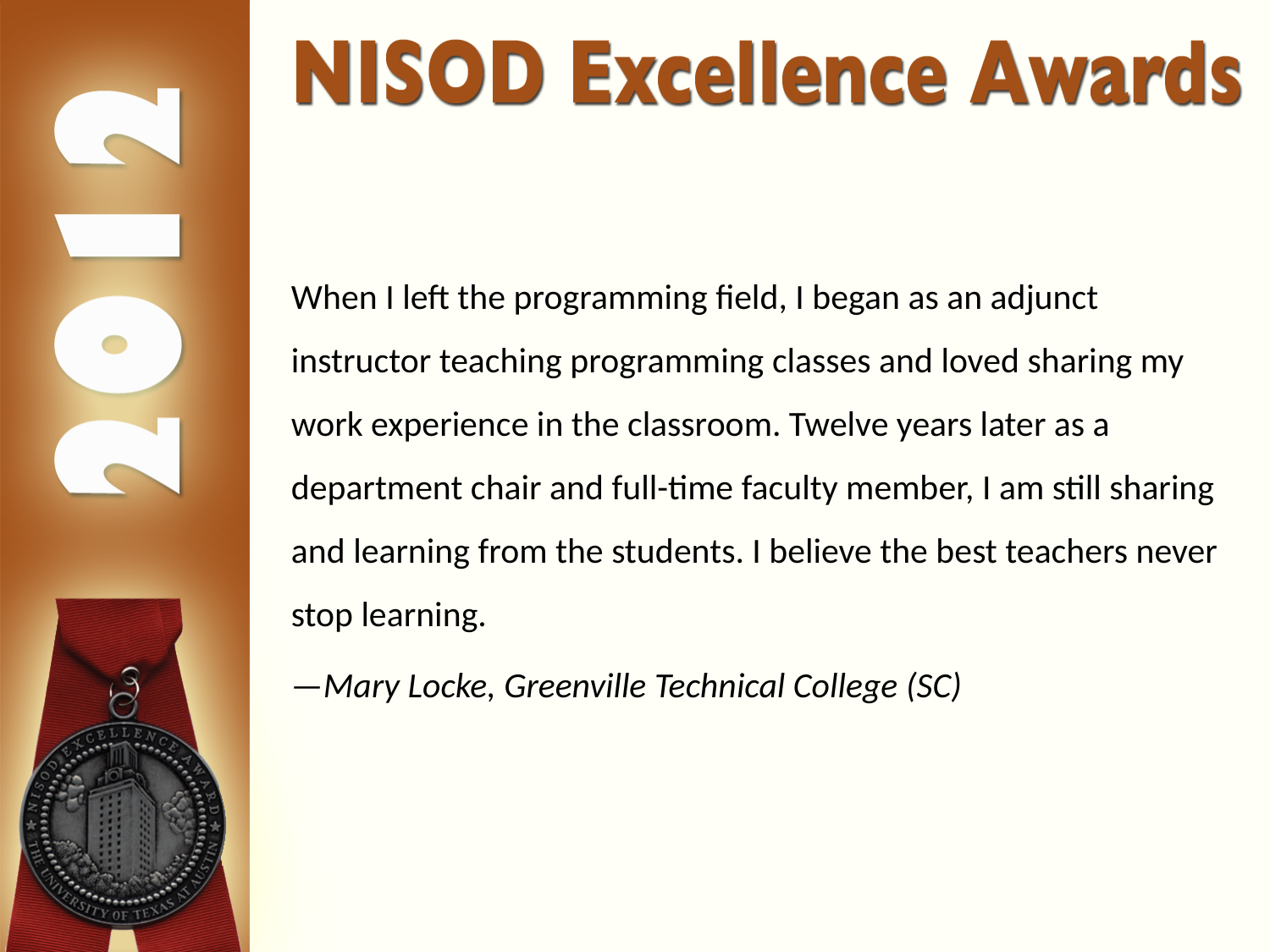

When I left the programming field, I began as an adjunct instructor teaching programming classes and loved sharing my work experience in the classroom. Twelve years later as a department chair and full-time faculty member, I am still sharing and learning from the students. I believe the best teachers never stop learning.
—Mary Locke, Greenville Technical College (SC)